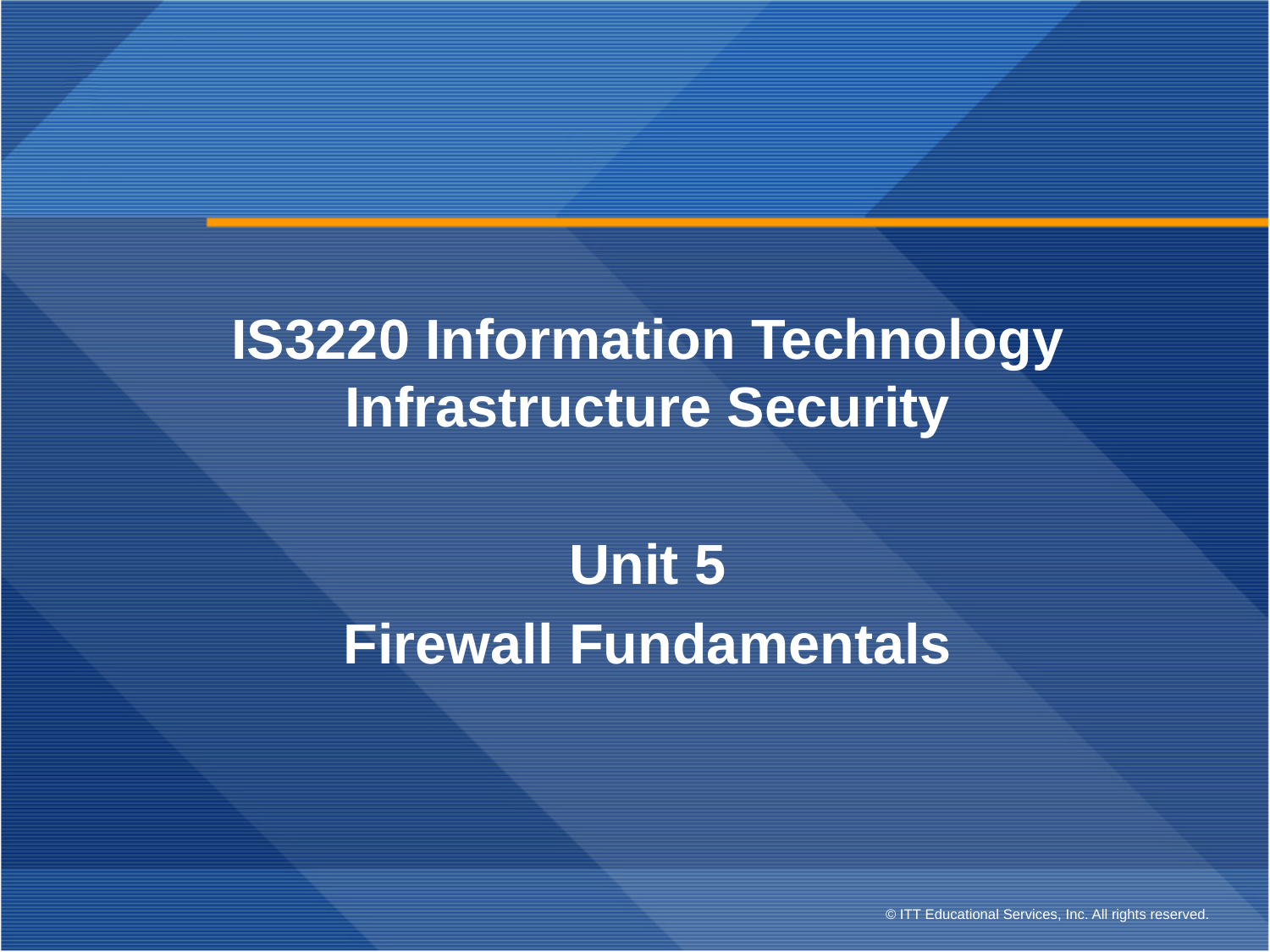

IS3220 Information Technology Infrastructure Security

Unit 5
Firewall Fundamentals